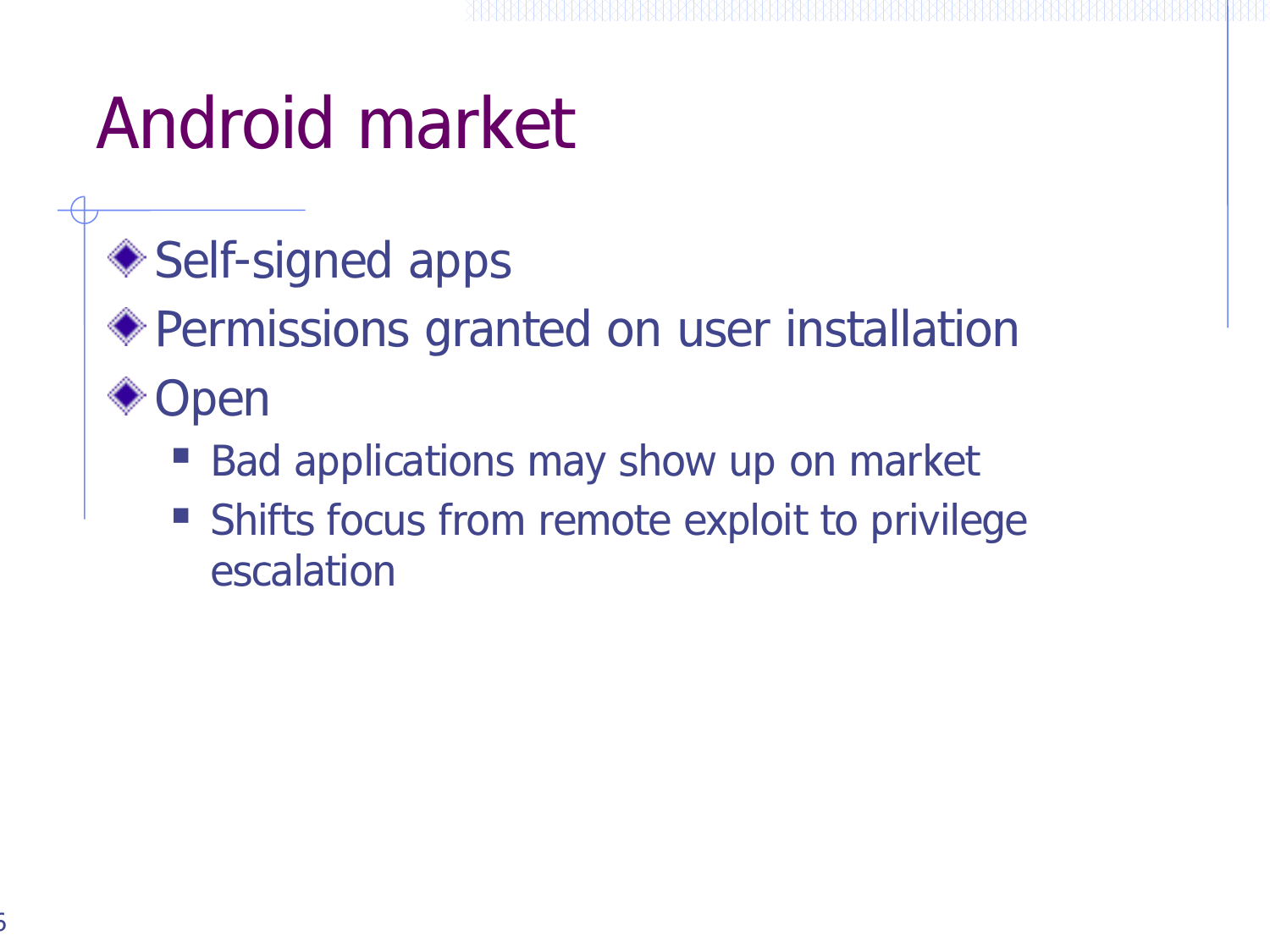

# Android market
Self-signed apps
Permissions granted on user installation
Open
Bad applications may show up on market
Shifts focus from remote exploit to privilege escalation